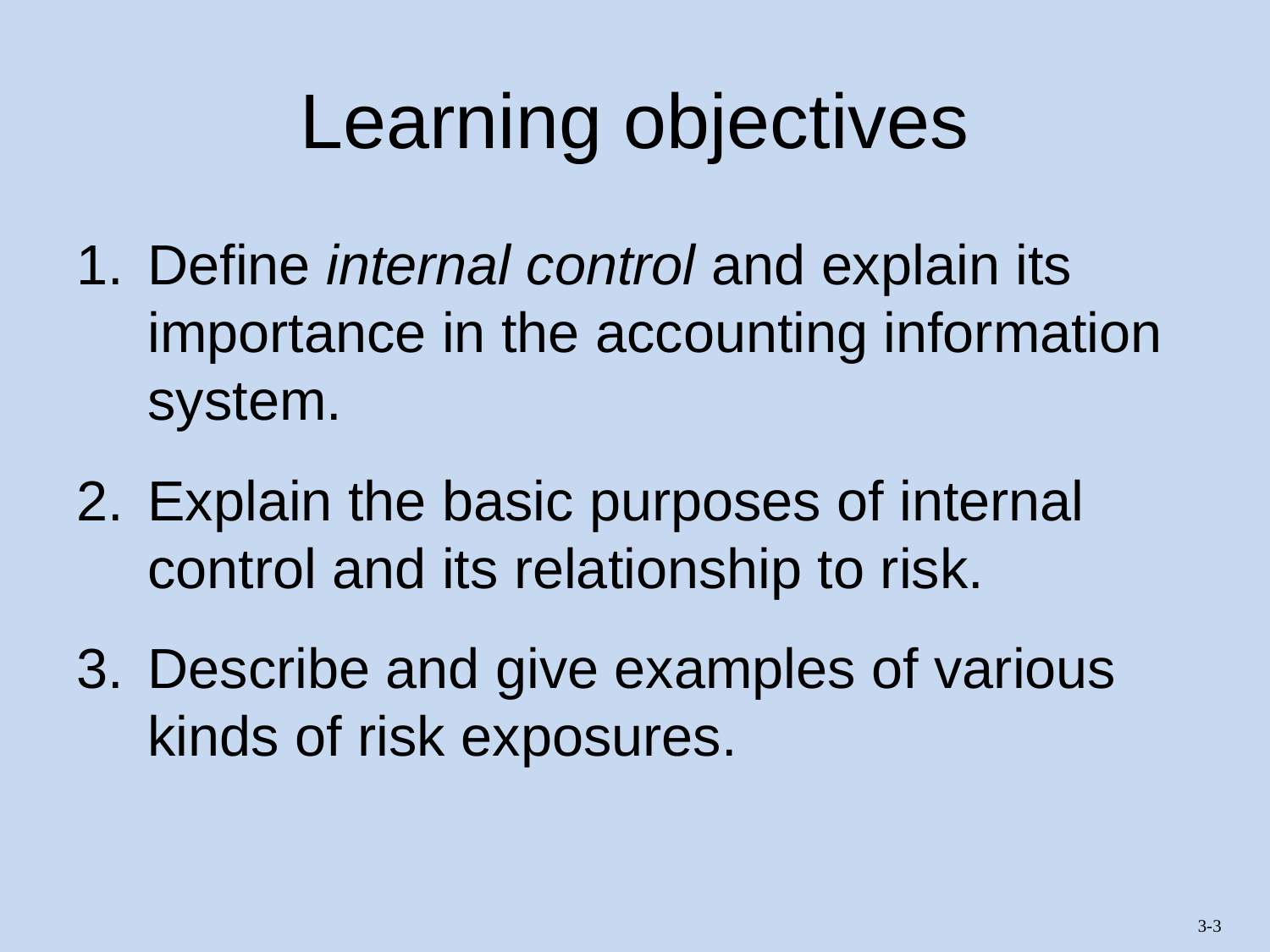

# Learning objectives
Define internal control and explain its importance in the accounting information system.
Explain the basic purposes of internal control and its relationship to risk.
Describe and give examples of various kinds of risk exposures.